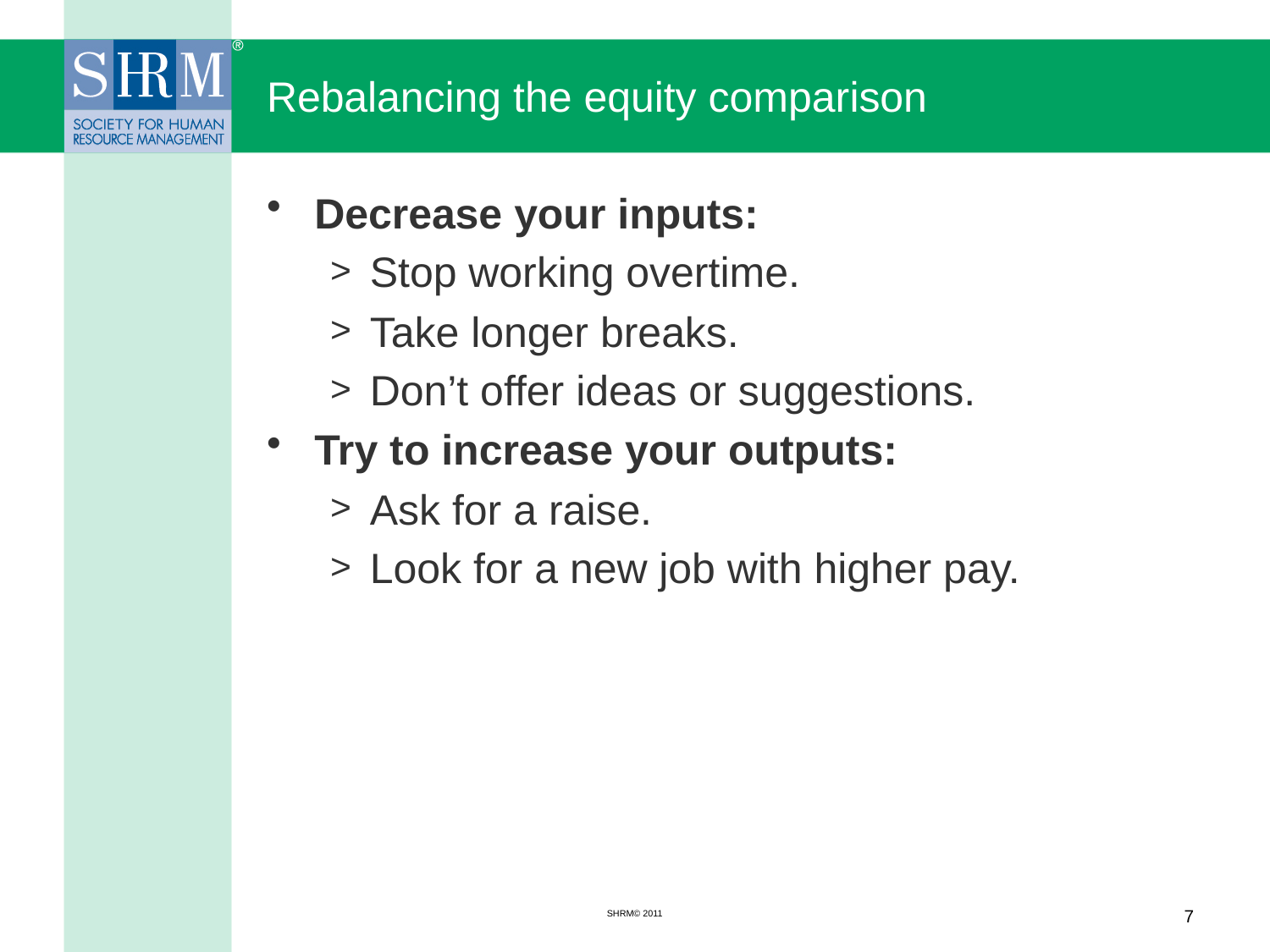

# Rebalancing the equity comparison
Decrease your inputs:
Stop working overtime.
Take longer breaks.
Don’t offer ideas or suggestions.
Try to increase your outputs:
Ask for a raise.
Look for a new job with higher pay.
SHRM© 2011
7